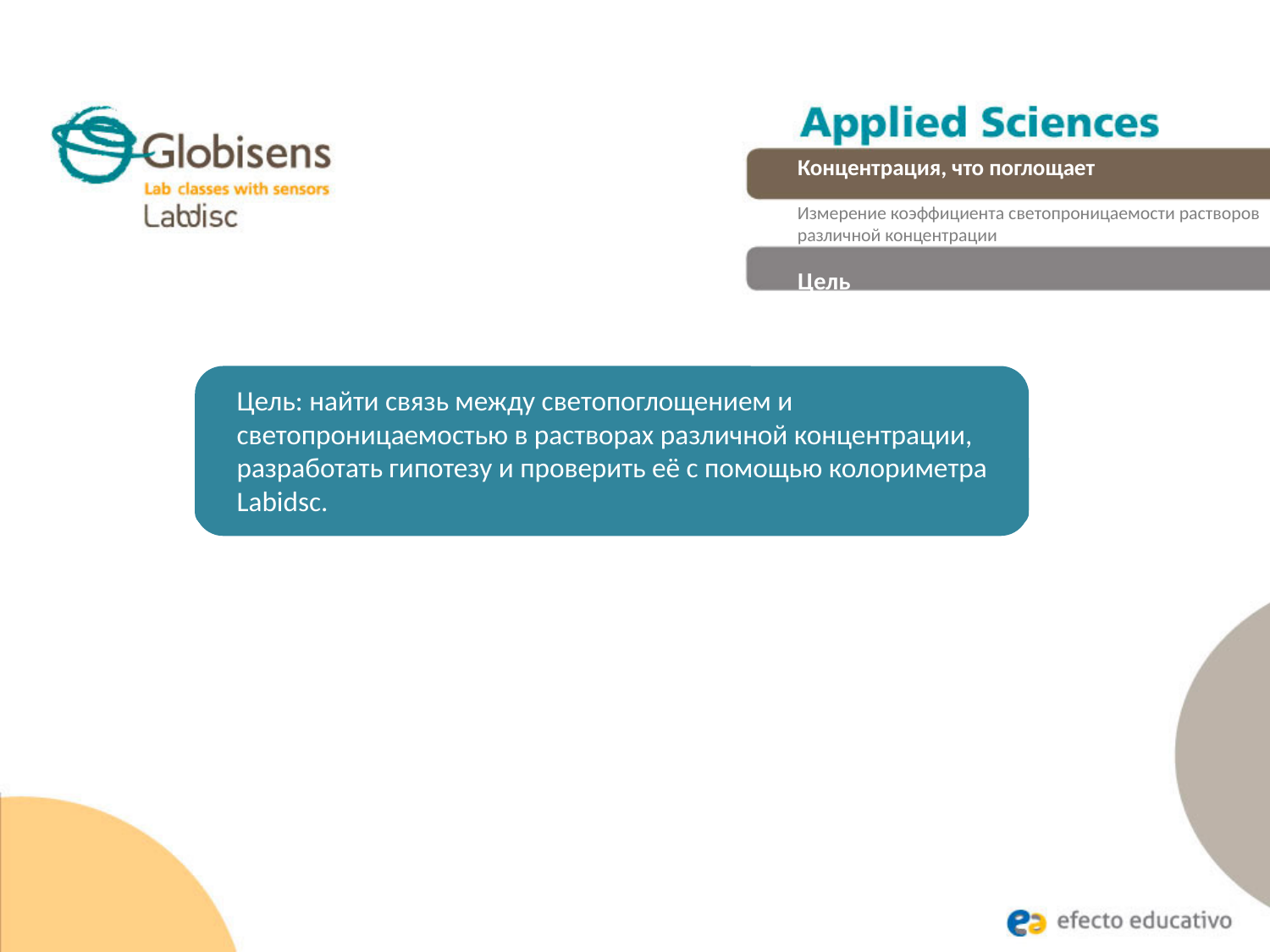

Концентрация, что поглощает
Измерение коэффициента светопроницаемости растворов различной концентрации
Цель

Цель: найти связь между светопоглощением и светопроницаемостью в растворах различной концентрации,  разработать гипотезу и проверить её с помощью колориметра Labidsc.